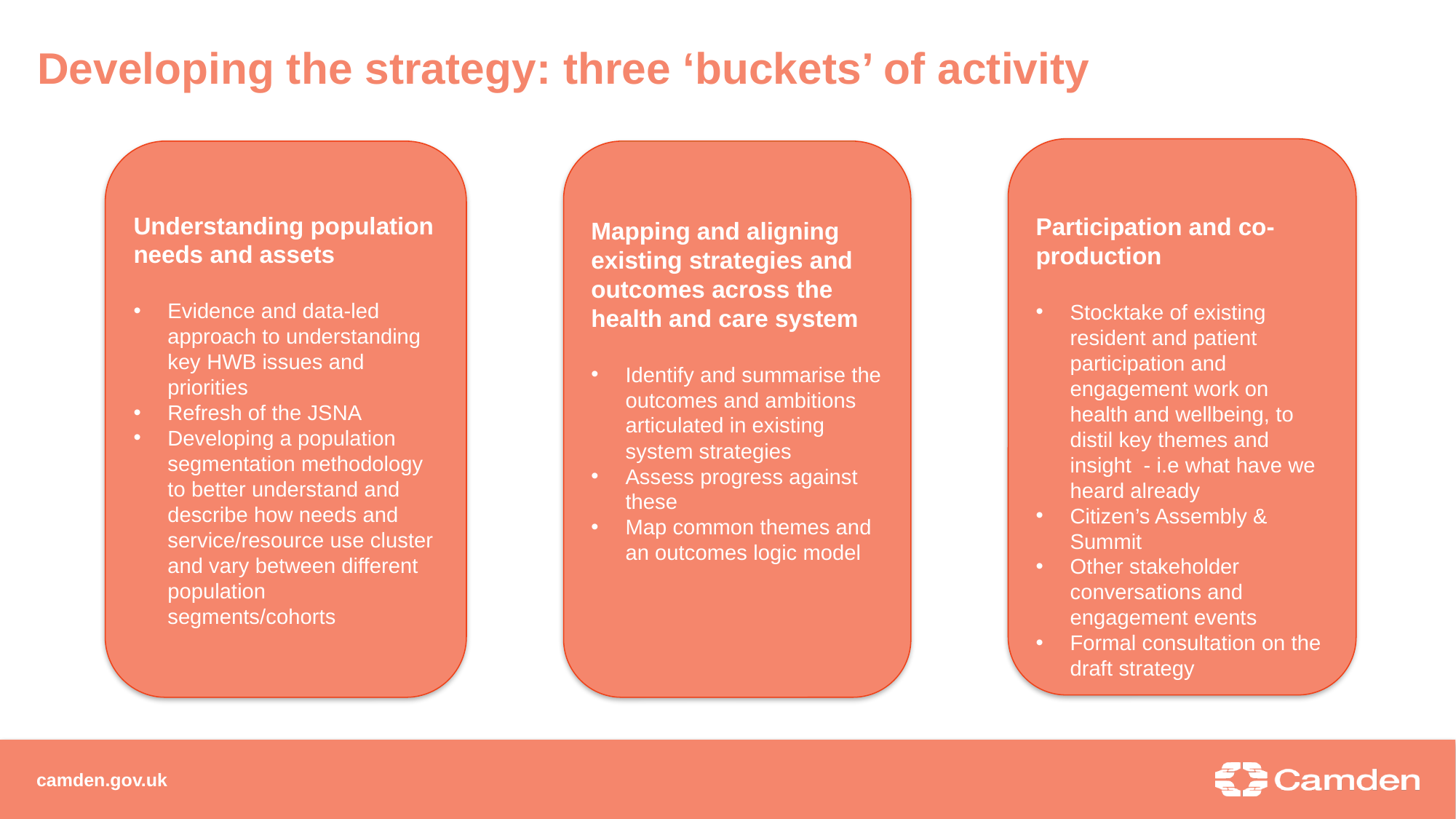

# Developing the strategy: three ‘buckets’ of activity

Participation and co-production

Stocktake of existing resident and patient participation and engagement work on health and wellbeing, to distil key themes and insight  - i.e what have we heard already
Citizen’s Assembly & Summit
Other stakeholder conversations and engagement events
Formal consultation on the draft strategy
Understanding population needs and assets

Evidence and data-led approach to understanding  key HWB issues and priorities
Refresh of the JSNA
Developing a population segmentation methodology to better understand and describe how needs and service/resource use cluster and vary between different population segments/cohorts
Mapping and aligning existing strategies and outcomes across the health and care system

Identify and summarise the outcomes and ambitions articulated in existing system strategies
Assess progress against these
Map common themes and an outcomes logic model